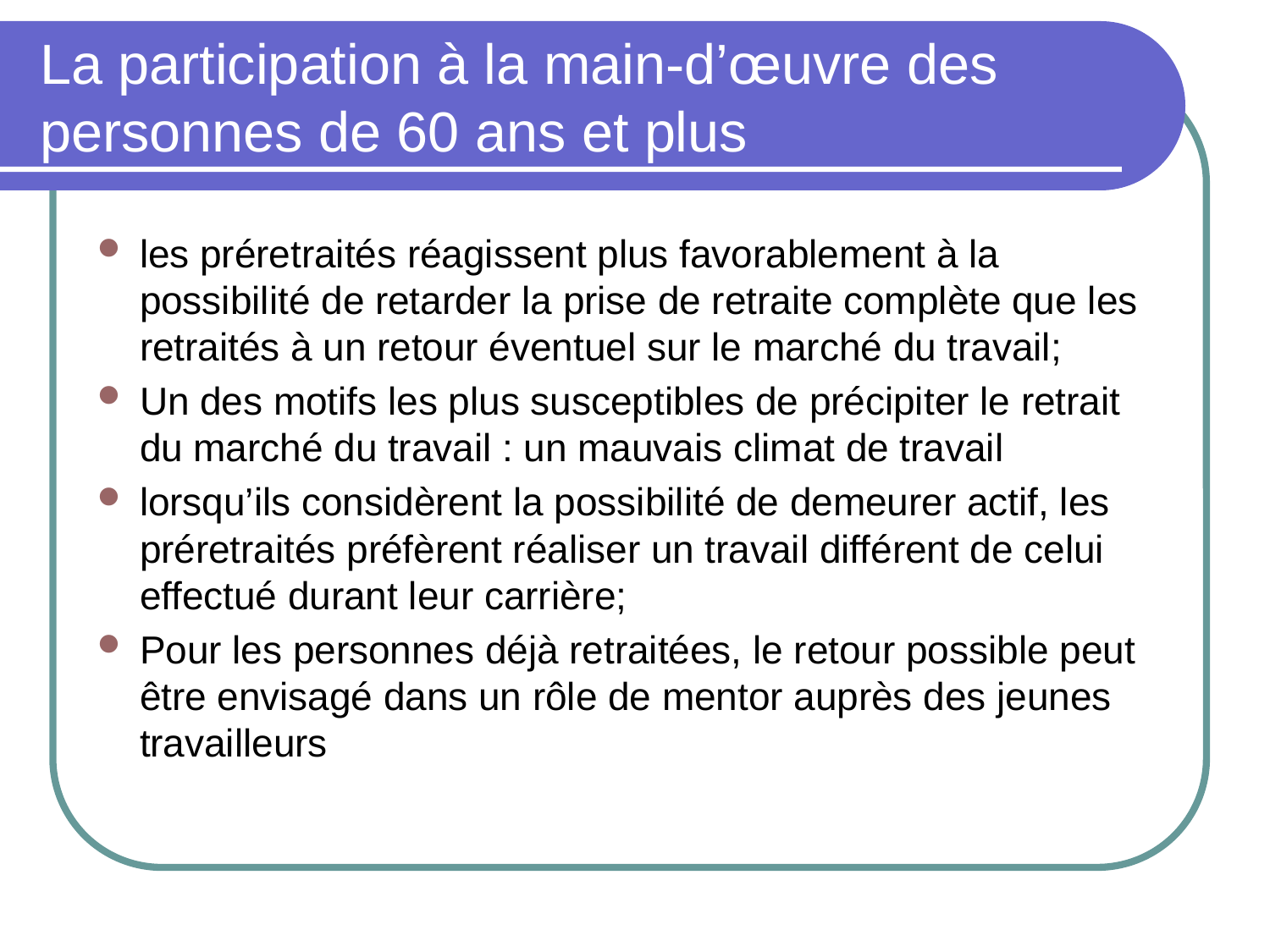

# La participation à la main-d’œuvre des personnes de 60 ans et plus
les préretraités réagissent plus favorablement à la possibilité de retarder la prise de retraite complète que les retraités à un retour éventuel sur le marché du travail;
Un des motifs les plus susceptibles de précipiter le retrait du marché du travail : un mauvais climat de travail
lorsqu’ils considèrent la possibilité de demeurer actif, les préretraités préfèrent réaliser un travail différent de celui effectué durant leur carrière;
Pour les personnes déjà retraitées, le retour possible peut être envisagé dans un rôle de mentor auprès des jeunes travailleurs